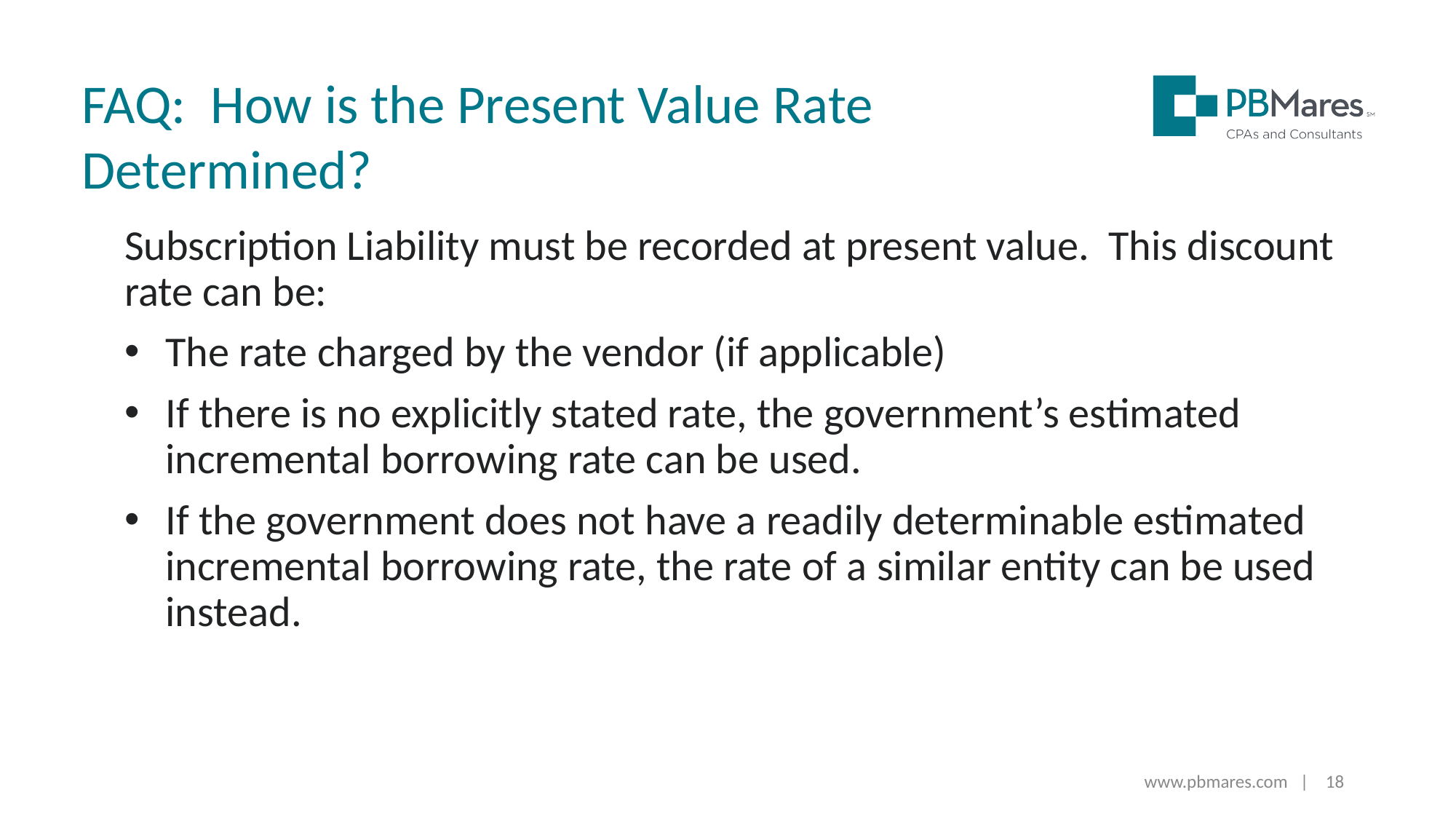

FAQ:  How is the Present Value Rate Determined?
Subscription Liability must be recorded at present value.  This discount rate can be:
The rate charged by the vendor (if applicable)
If there is no explicitly stated rate, the government’s estimated incremental borrowing rate can be used.
If the government does not have a readily determinable estimated incremental borrowing rate, the rate of a similar entity can be used instead.
www.pbmares.com   |    18